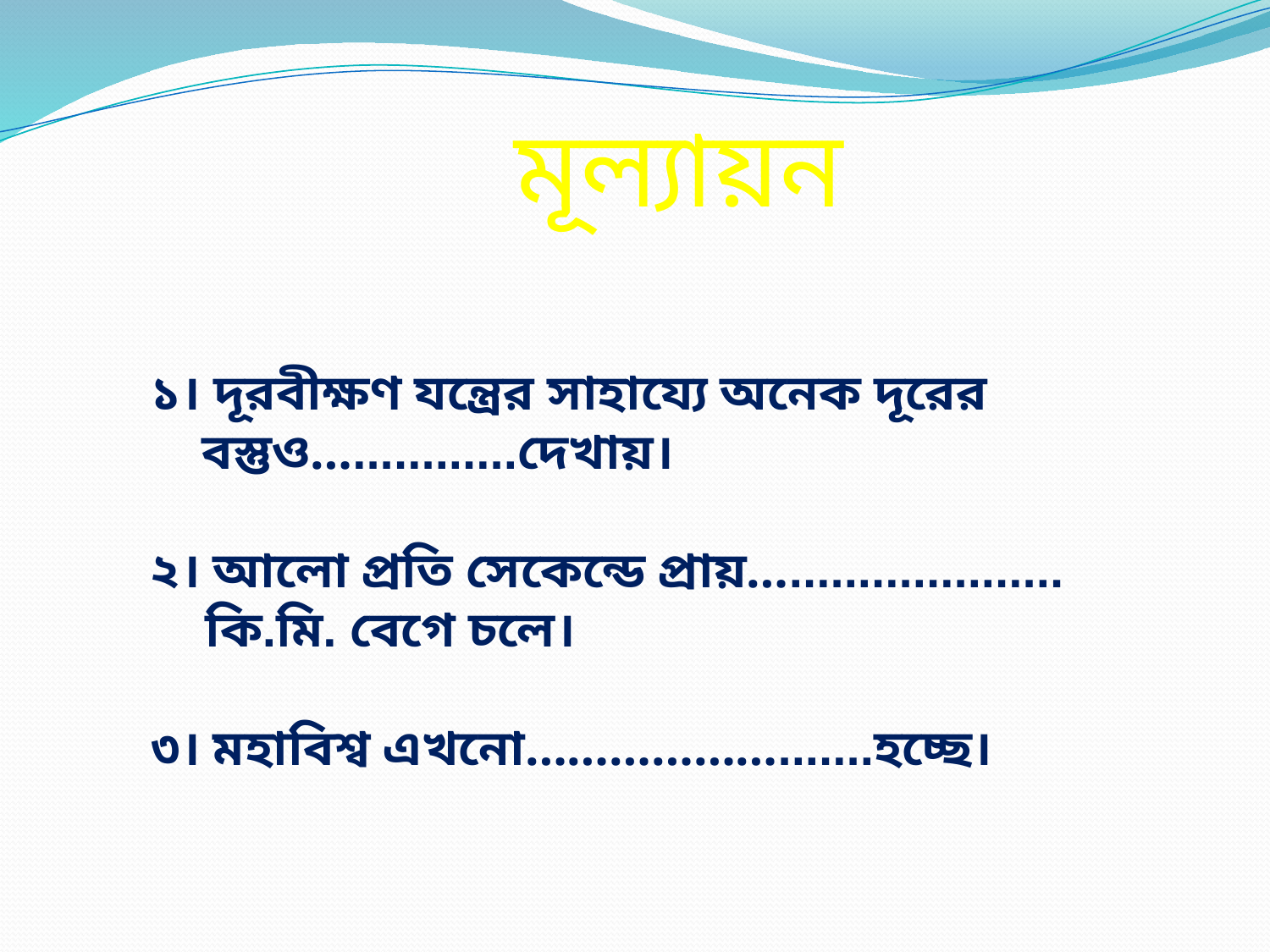

মূল্যায়ন
১। দূরবীক্ষণ যন্ত্রের সাহায্যে অনেক দূরের
    বস্তুও…............দেখায়।

২। আলো প্রতি সেকেন্ডে প্রায়…....................
    কি.মি. বেগে চলে।

৩। মহাবিশ্ব এখনো……………….......হচ্ছে।